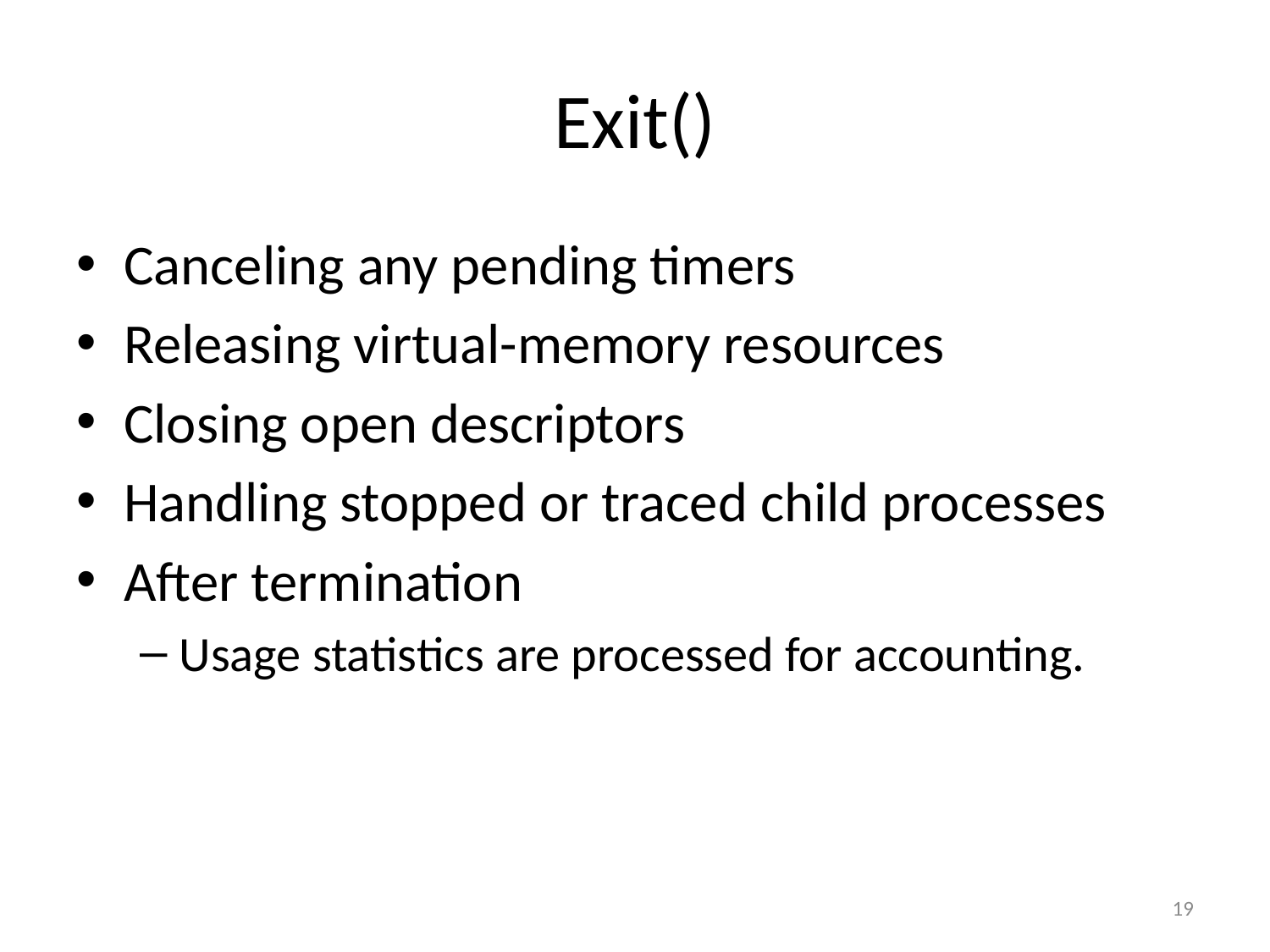

# Exit()
Canceling any pending timers
Releasing virtual-memory resources
Closing open descriptors
Handling stopped or traced child processes
After termination
Usage statistics are processed for accounting.
19